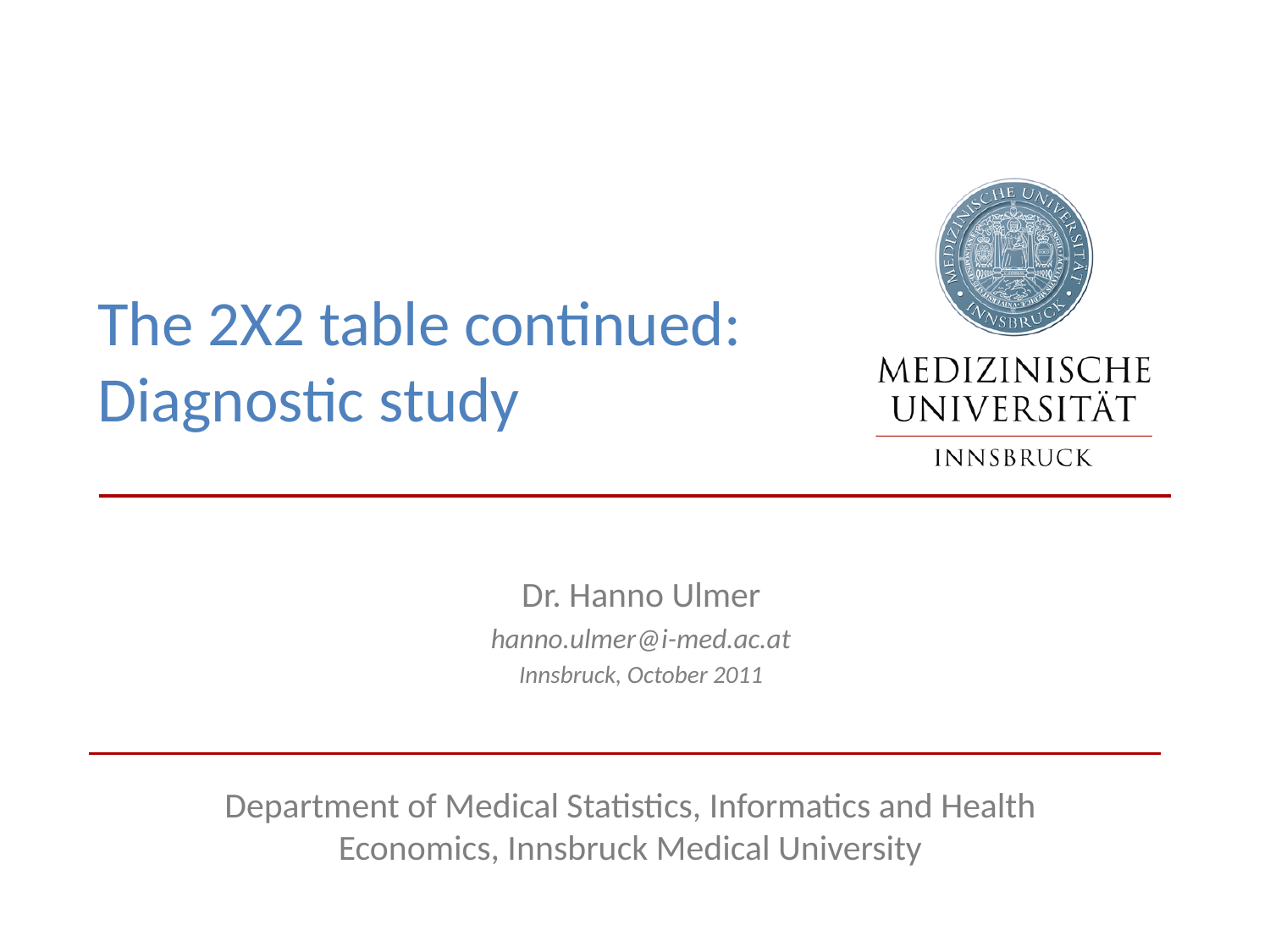

# The 2X2 table continued: Diagnostic study
Dr. Hanno Ulmer
hanno.ulmer@i-med.ac.at
Innsbruck, October 2011

Department of Medical Statistics, Informatics and Health Economics, Innsbruck Medical University